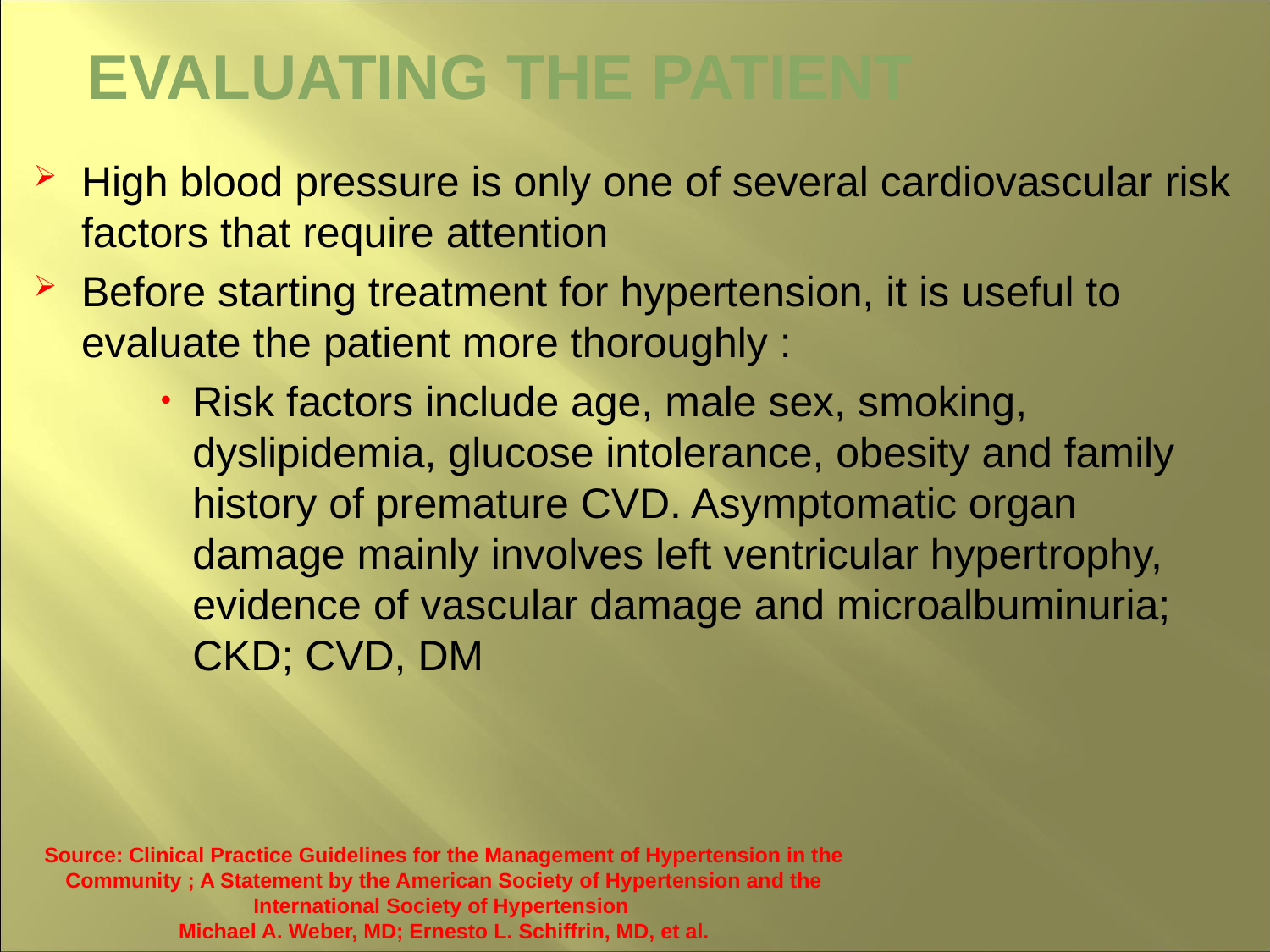

EVALUATING THE PATIENT
High blood pressure is only one of several cardiovascular risk factors that require attention
Before starting treatment for hypertension, it is useful to evaluate the patient more thoroughly :
Risk factors include age, male sex, smoking, dyslipidemia, glucose intolerance, obesity and family history of premature CVD. Asymptomatic organ damage mainly involves left ventricular hypertrophy, evidence of vascular damage and microalbuminuria; CKD; CVD, DM

Source: Clinical Practice Guidelines for the Management of Hypertension in the Community ; A Statement by the American Society of Hypertension and the International Society of Hypertension
Michael A. Weber, MD; Ernesto L. Schiffrin, MD, et al.